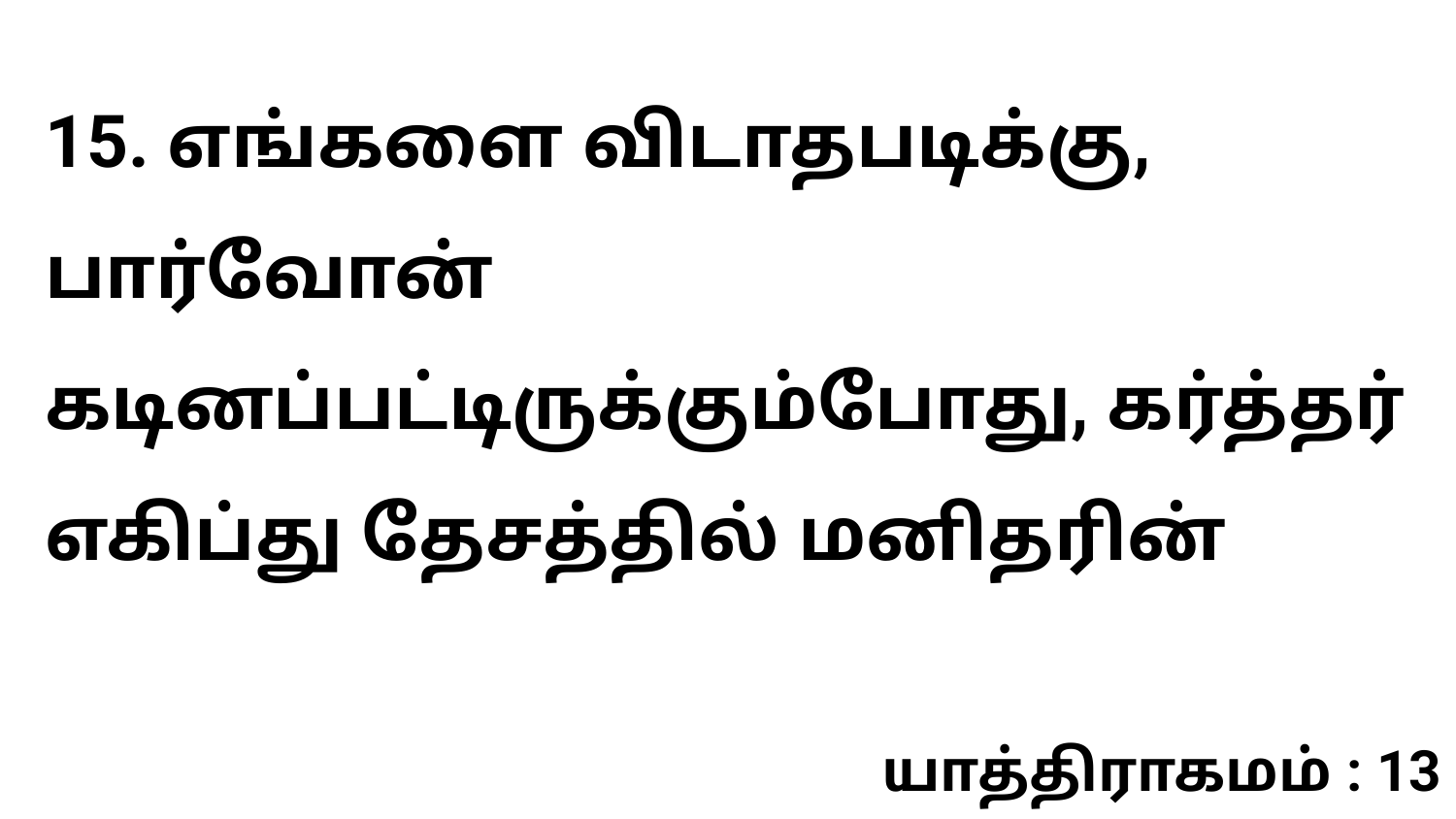

15. எங்களை விடாதபடிக்கு, பார்வோன் கடினப்பட்டிருக்கும்போது, கர்த்தர் எகிப்து தேசத்தில் மனிதரின்
யாத்திராகமம் : 13